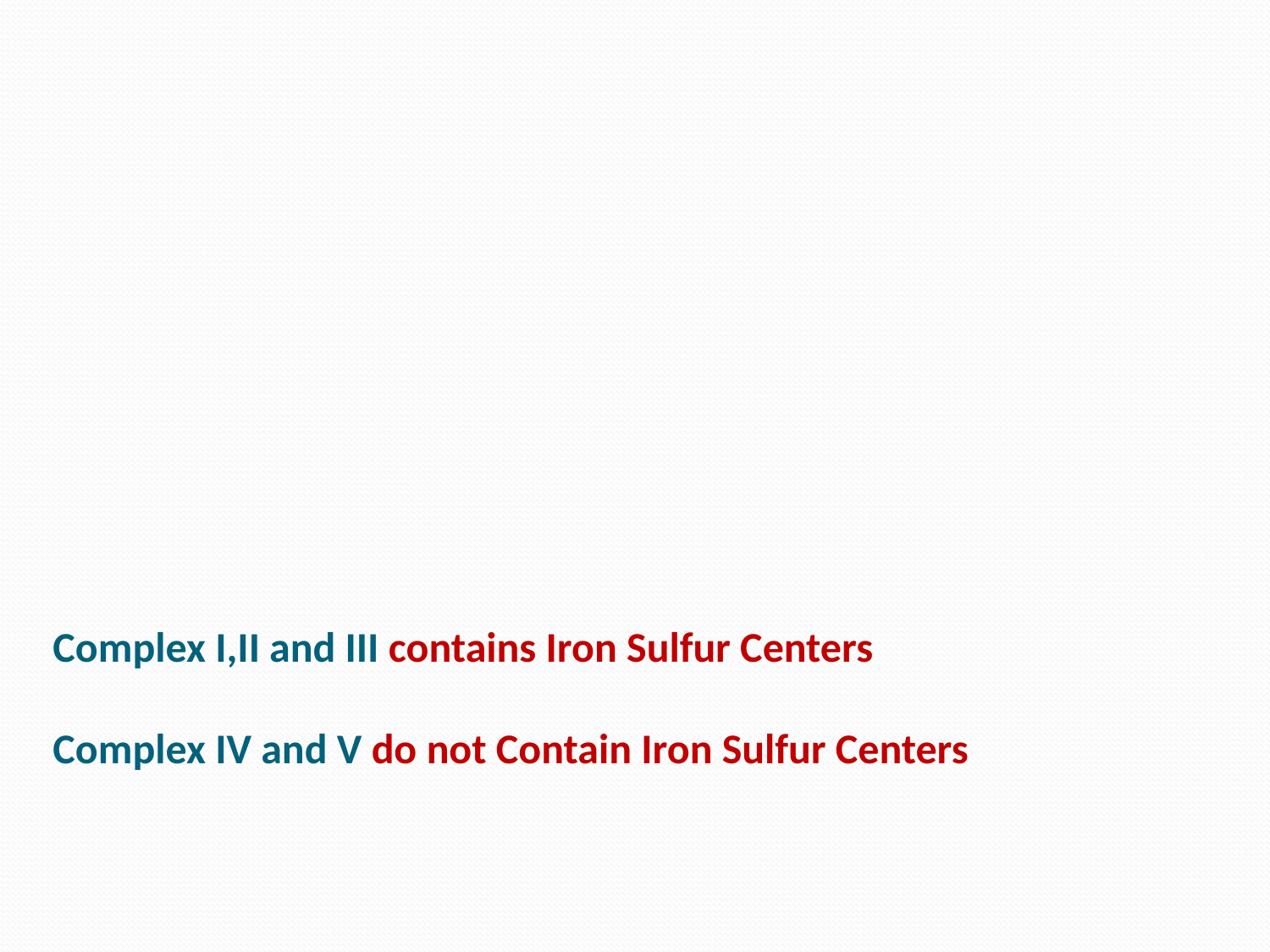

# Complex I,II and III contains Iron Sulfur Centers Complex IV and V do not Contain Iron Sulfur Centers